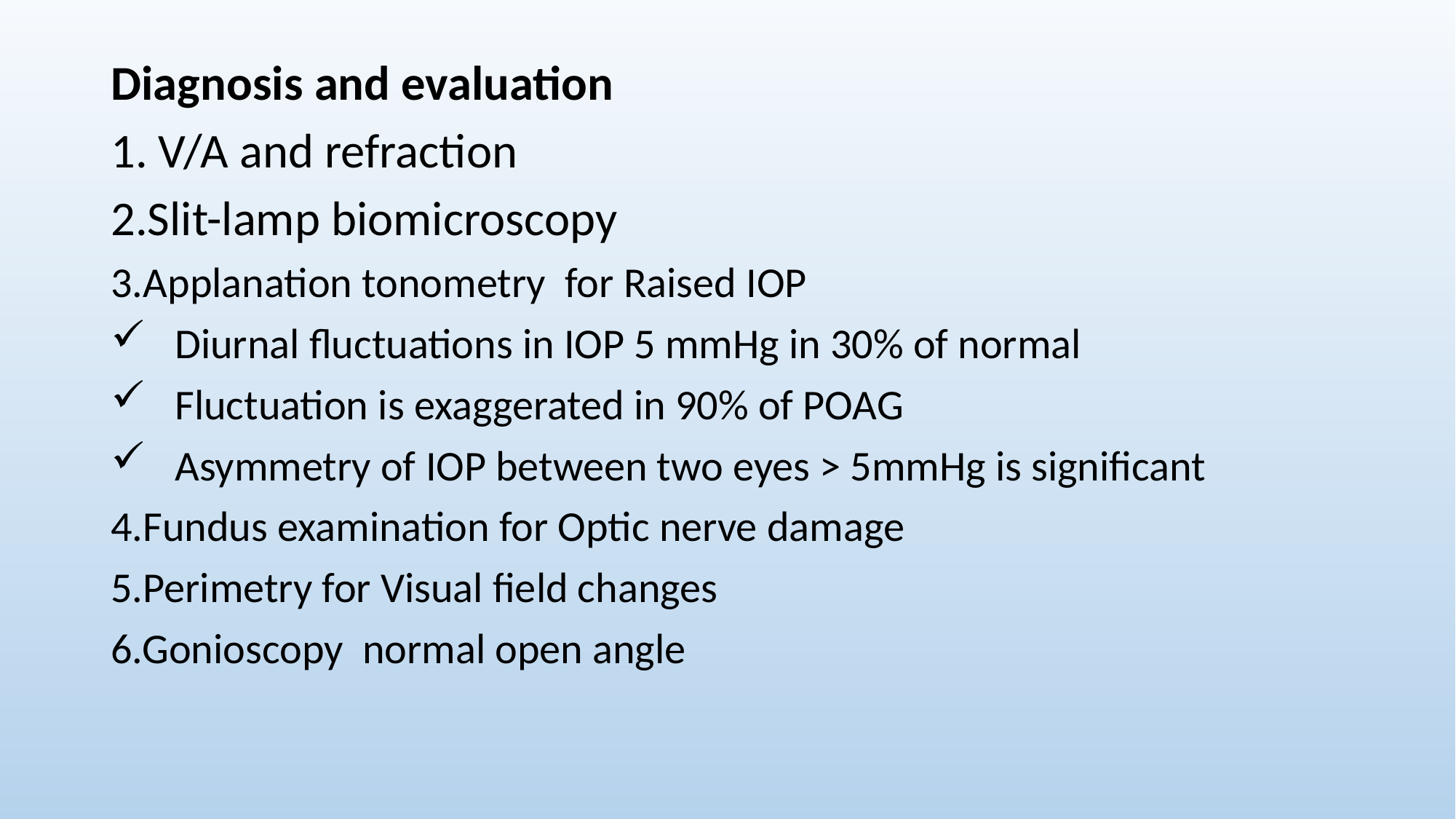

Diagnosis and evaluation
1. V/A and refraction
2.Slit-lamp biomicroscopy
3.Applanation tonometry  for Raised IOP
   Diurnal fluctuations in IOP 5 mmHg in 30% of normal
   Fluctuation is exaggerated in 90% of POAG
   Asymmetry of IOP between two eyes > 5mmHg is significant
4.Fundus examination for Optic nerve damage
5.Perimetry for Visual field changes
6.Gonioscopy  normal open angle